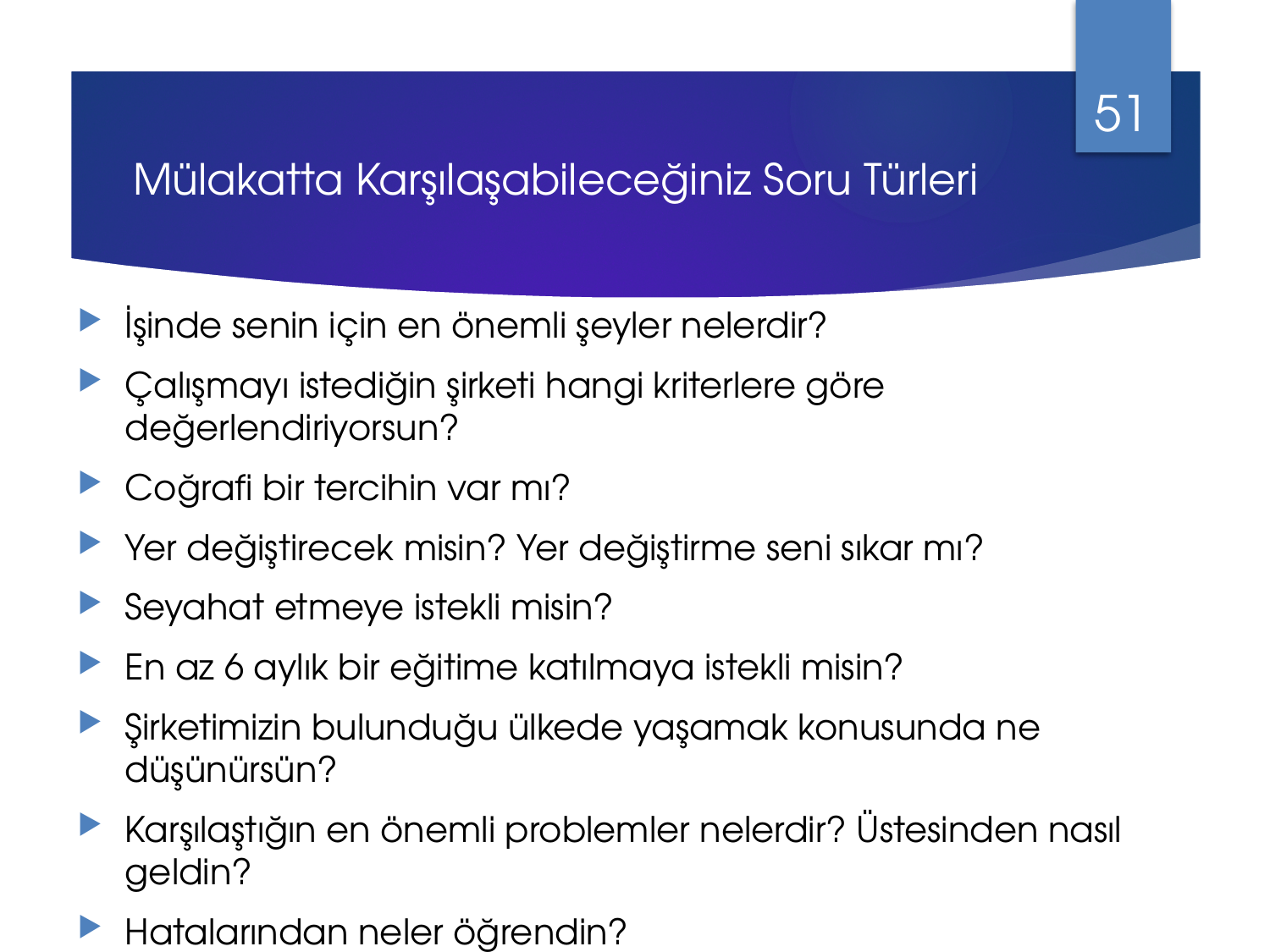

51
# Mülakatta Karşılaşabileceğiniz Soru Türleri
İşinde senin için en önemli şeyler nelerdir?
Çalışmayı istediğin şirketi hangi kriterlere göre değerlendiriyorsun?
Coğrafi bir tercihin var mı?
Yer değiştirecek misin? Yer değiştirme seni sıkar mı?
Seyahat etmeye istekli misin?
En az 6 aylık bir eğitime katılmaya istekli misin?
Şirketimizin bulunduğu ülkede yaşamak konusunda ne düşünürsün?
Karşılaştığın en önemli problemler nelerdir? Üstesinden nasıl geldin?
Hatalarından neler öğrendin?